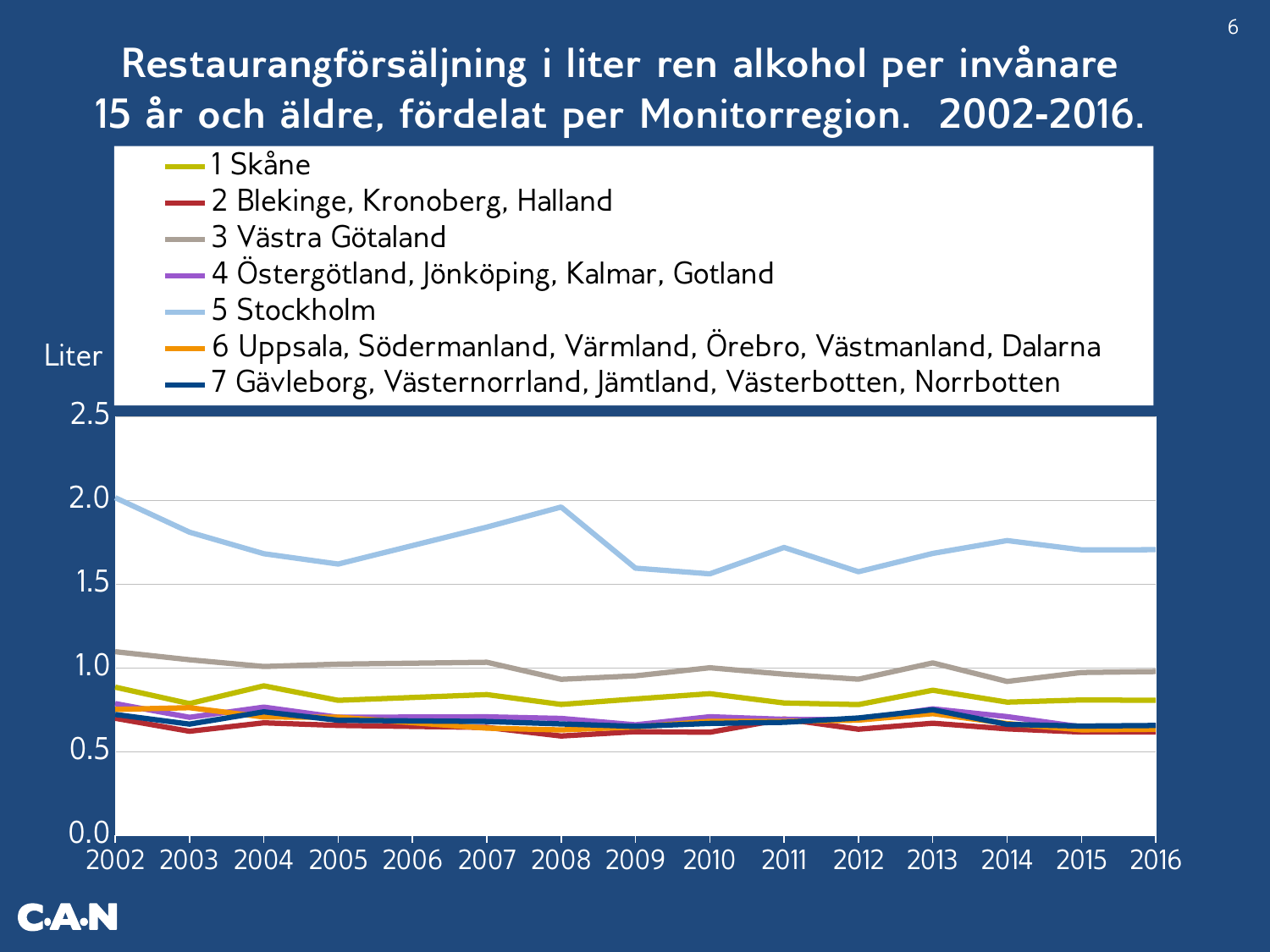

6
Restaurangförsäljning i liter ren alkohol per invånare
15 år och äldre, fördelat per Monitorregion.  2002-2016.

### Chart

| Category | 1 Skåne | 2 Blekinge, Kronoberg, Halland | 3 Västra Götaland | 4 Östergötland, Jönköping, Kalmar, Gotland | 5 Stockholm | 6 Uppsala, Södermanland, Värmland, Örebro, Västmanland, Dalarna | 7 Gävleborg, Västernorrland, Jämtland, Västerbotten, Norrbotten |
|---|---|---|---|---|---|---|---|
| 2002 | 0.8852689895820757 | 0.699592678019837 | 1.0968186727425666 | 0.7872414010389374 | 2.016075284046937 | 0.7522434527842199 | 0.7222255113702295 |
| 2003 | 0.7868286455137913 | 0.6220244677251459 | 1.0486386974811195 | 0.7051742034152106 | 1.810084299517856 | 0.7626109290736549 | 0.6645584136392472 |
| 2004 | 0.8929679172192663 | 0.6724619986775883 | 1.0085718671282116 | 0.7658846000776738 | 1.6814567045564666 | 0.7069355789834266 | 0.7379980203955374 |
| 2005 | 0.8064497807922189 | 0.6569525064345956 | 1.022408863980083 | 0.7054284509775005 | 1.6197079678179187 | 0.7061131055398332 | 0.6875097320896979 |
| 2006 | 0.8235778484146292 | 0.6509996520631962 | 1.0281249614452483 | 0.7068268768712325 | 1.7300861352468 | 0.6732281471554908 | 0.6838141493207153 |
| 2007 | 0.8407059160370396 | 0.6450467976917967 | 1.0338410589104134 | 0.7082253027649644 | 1.8404643026756815 | 0.6403431887711484 | 0.6801185665517326 |
| 2008 | 0.7819949104420273 | 0.593614344472715 | 0.9319665371021421 | 0.6985405572905595 | 1.9603434056286437 | 0.6299983829319524 | 0.6658331611199592 |
| 2009 | 0.8149618052506662 | 0.6196465853798575 | 0.9527018286733141 | 0.6605161461530951 | 1.5954886046456704 | 0.6476596703610533 | 0.6510393133959921 |
| 2010 | 0.8461950181525103 | 0.615978540026838 | 1.0011321341522657 | 0.7087370872966821 | 1.5612893996898431 | 0.6813717456268513 | 0.6687661936223296 |
| 2011 | 0.7906334403614457 | 0.6953824300044193 | 0.9625102752226294 | 0.6931271504599474 | 1.7187683486118386 | 0.6807499032608308 | 0.6754230936857633 |
| 2012 | 0.7811335758343317 | 0.634054485781252 | 0.9326968069663665 | 0.6909493000472383 | 1.5739258617557434 | 0.6885700816541995 | 0.7013910520903811 |
| 2013 | 0.866750175012989 | 0.6700441469001943 | 1.0300509326241318 | 0.7558898883230771 | 1.6832539630687031 | 0.7271924112852749 | 0.7502593680570909 |
| 2014 | 0.7959012832750111 | 0.636224627468006 | 0.919209932796492 | 0.7093868362216329 | 1.7599507249884048 | 0.6678762900204109 | 0.6632079493524119 |
| 2015 | 0.8086574102121992 | 0.6172250722480748 | 0.97257445282278 | 0.6478640994314138 | 1.7047372431500414 | 0.6307143414983872 | 0.6530837457236001 |
| 2016 | 0.8069571153046378 | 0.6178561730496188 | 0.978244049101513 | 0.6508622126049781 | 1.705480221951409 | 0.6340081123426189 | 0.6566820697458928 |